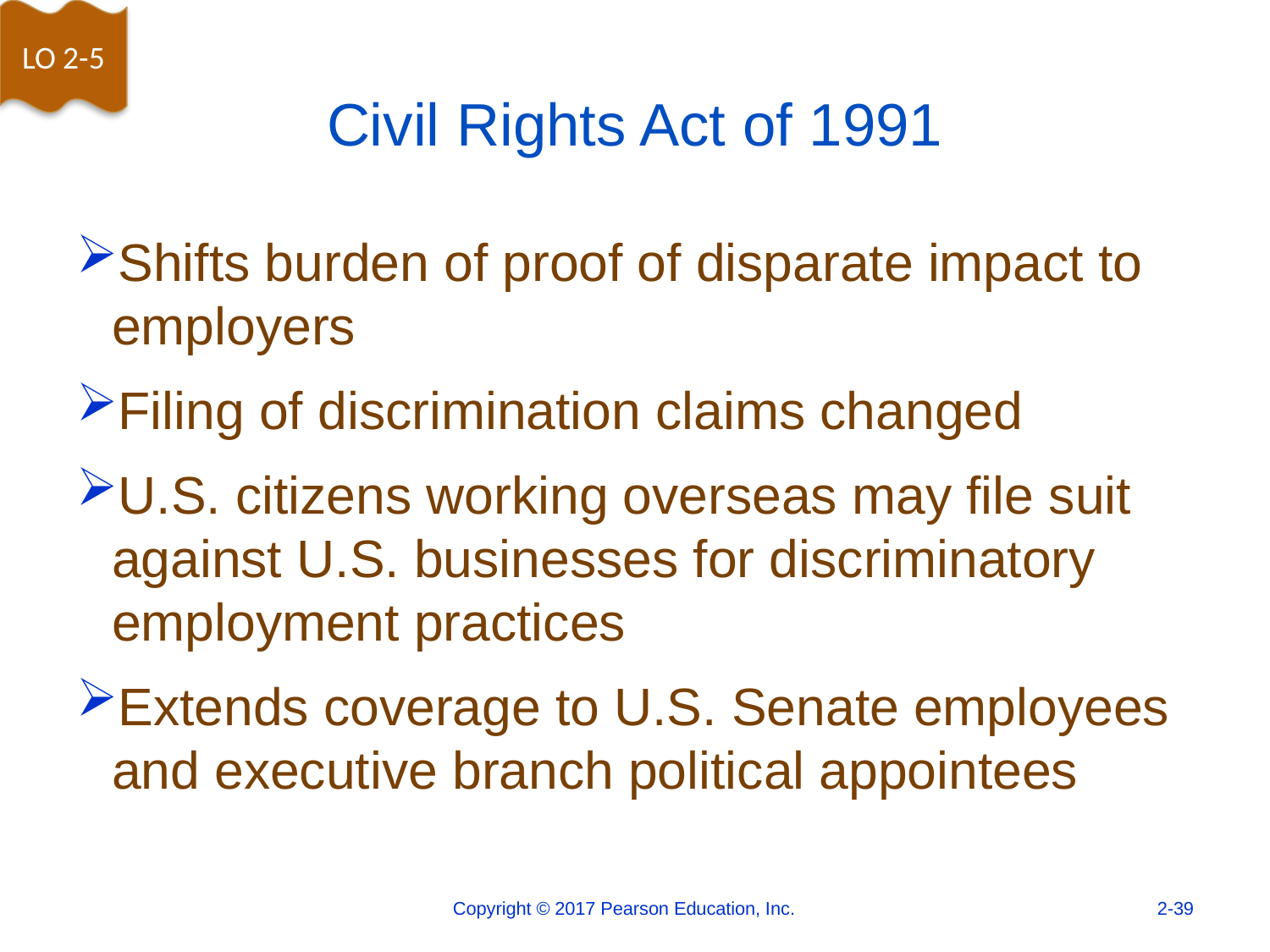

LO 2-5
# Civil Rights Act of 1991
Shifts burden of proof of disparate impact to employers
Filing of discrimination claims changed
U.S. citizens working overseas may file suit against U.S. businesses for discriminatory employment practices
Extends coverage to U.S. Senate employees and executive branch political appointees

Copyright © 2017 Pearson Education, Inc.
2-39